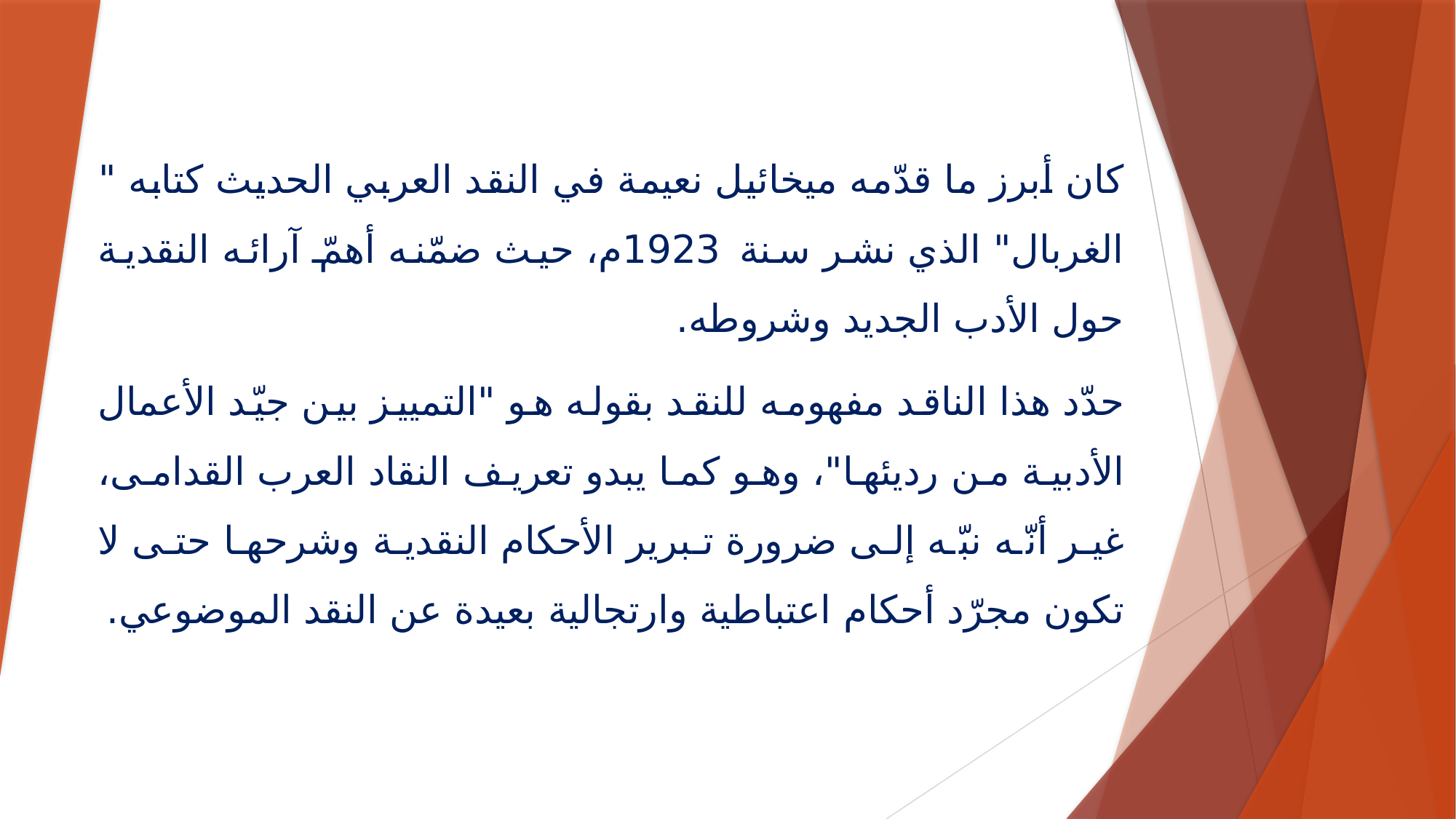

كان أبرز ما قدّمه ميخائيل نعيمة في النقد العربي الحديث كتابه " الغربال" الذي نشر سنة 1923م، حيث ضمّنه أهمّ آرائه النقدية حول الأدب الجديد وشروطه.
حدّد هذا الناقد مفهومه للنقد بقوله هو "التمييز بين جيّد الأعمال الأدبية من رديئها"، وهو كما يبدو تعريف النقاد العرب القدامى، غير أنّه نبّه إلى ضرورة تبرير الأحكام النقدية وشرحها حتى لا تكون مجرّد أحكام اعتباطية وارتجالية بعيدة عن النقد الموضوعي.